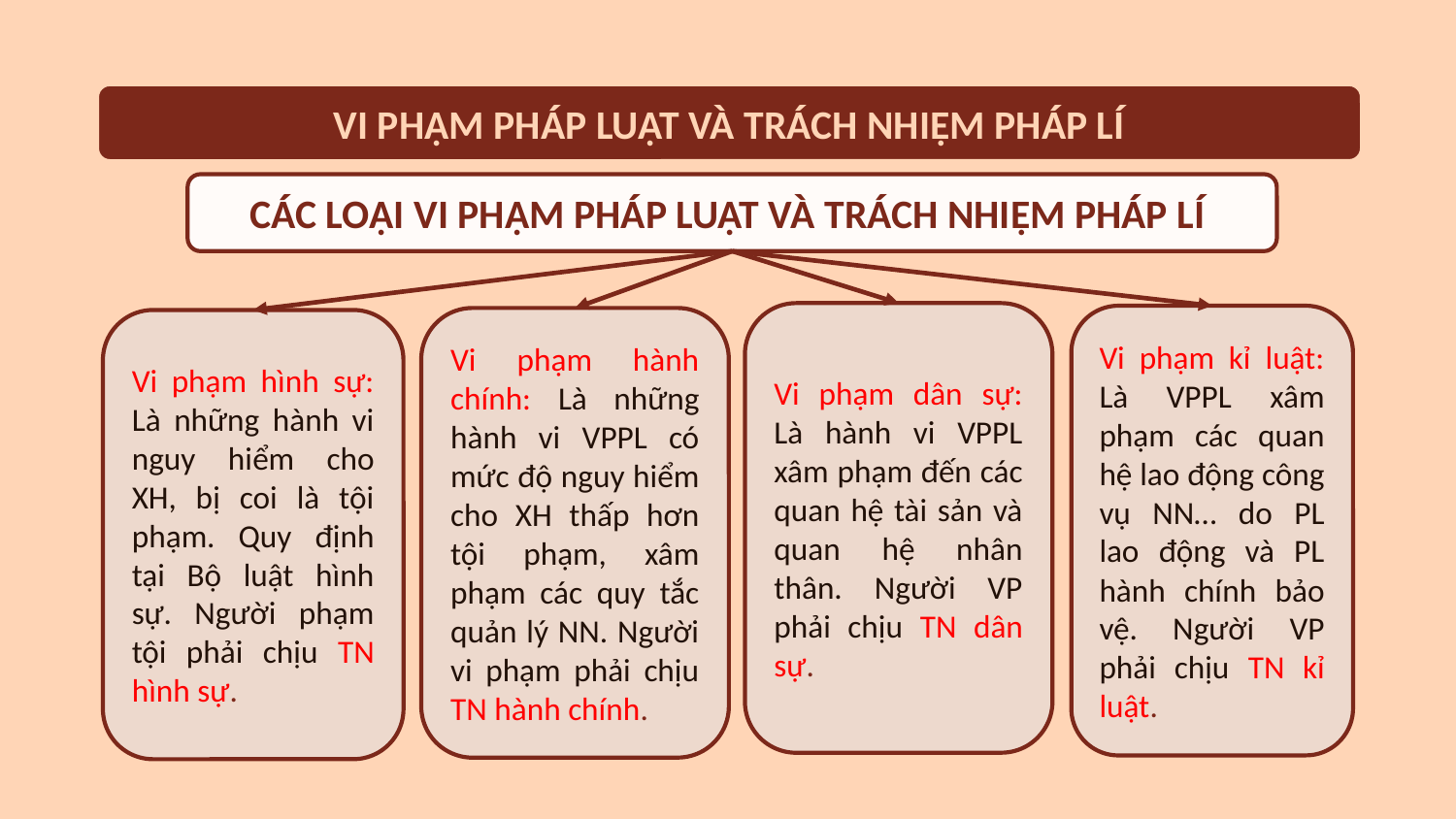

VI PHẠM PHÁP LUẬT VÀ TRÁCH NHIỆM PHÁP LÍ
CÁC LOẠI VI PHẠM PHÁP LUẬT VÀ TRÁCH NHIỆM PHÁP LÍ
Vi phạm dân sự: Là hành vi VPPL xâm phạm đến các quan hệ tài sản và quan hệ nhân thân. Người VP phải chịu TN dân sự.
Vi phạm kỉ luật: Là VPPL xâm phạm các quan hệ lao động công vụ NN… do PL lao động và PL hành chính bảo vệ. Người VP phải chịu TN kỉ luật.
Vi phạm hành chính: Là những hành vi VPPL có mức độ nguy hiểm cho XH thấp hơn tội phạm, xâm phạm các quy tắc quản lý NN. Người vi phạm phải chịu TN hành chính.
Vi phạm hình sự: Là những hành vi nguy hiểm cho XH, bị coi là tội phạm. Quy định tại Bộ luật hình sự. Người phạm tội phải chịu TN hình sự.